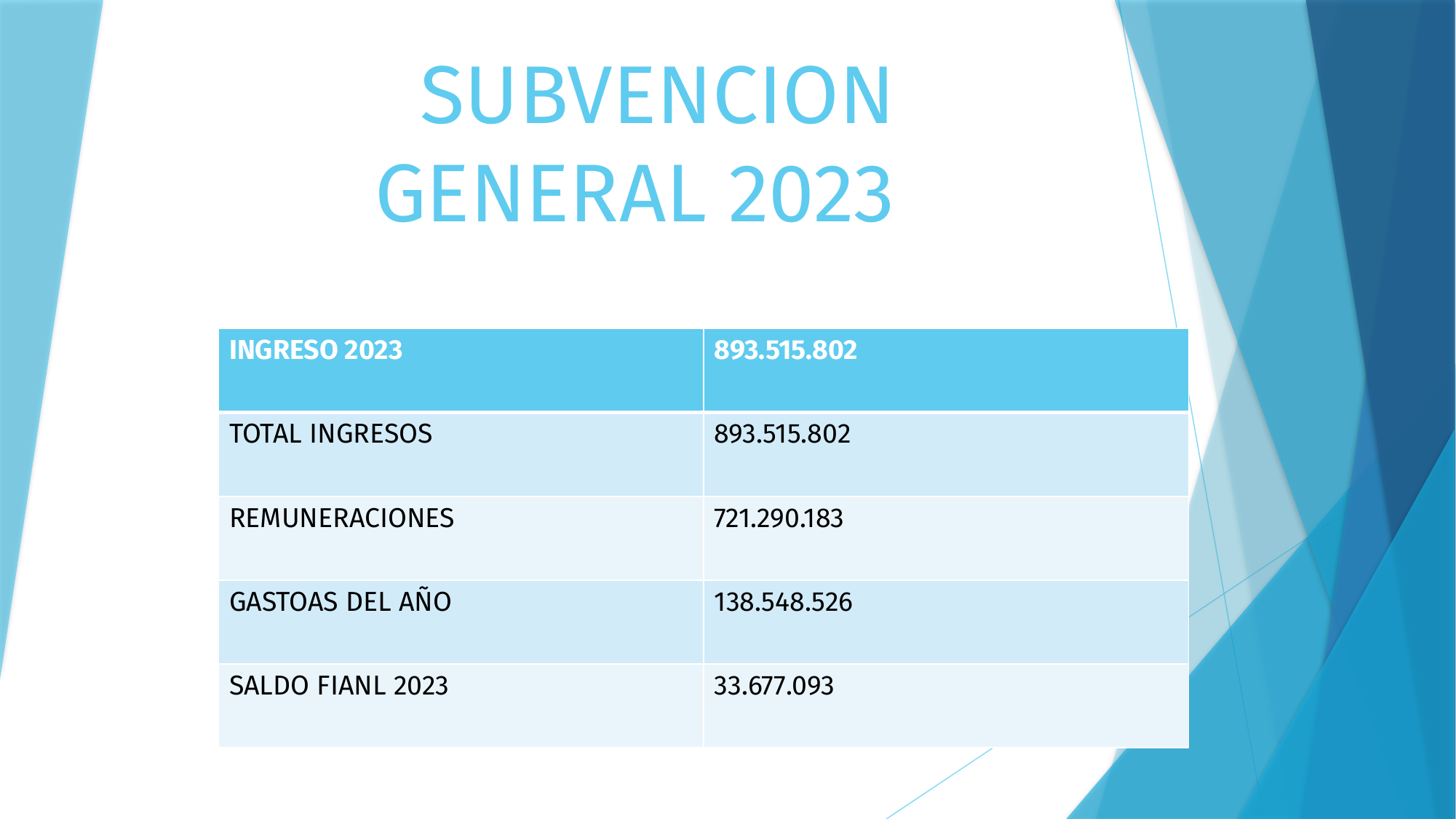

# SUBVENCION GENERAL 2023

| INGRESO 2023 | 893.515.802 |
| --- | --- |
| TOTAL INGRESOS | 893.515.802 |
| REMUNERACIONES | 721.290.183 |
| GASTOAS DEL AÑO | 138.548.526 |
| SALDO FIANL 2023 | 33.677.093 |